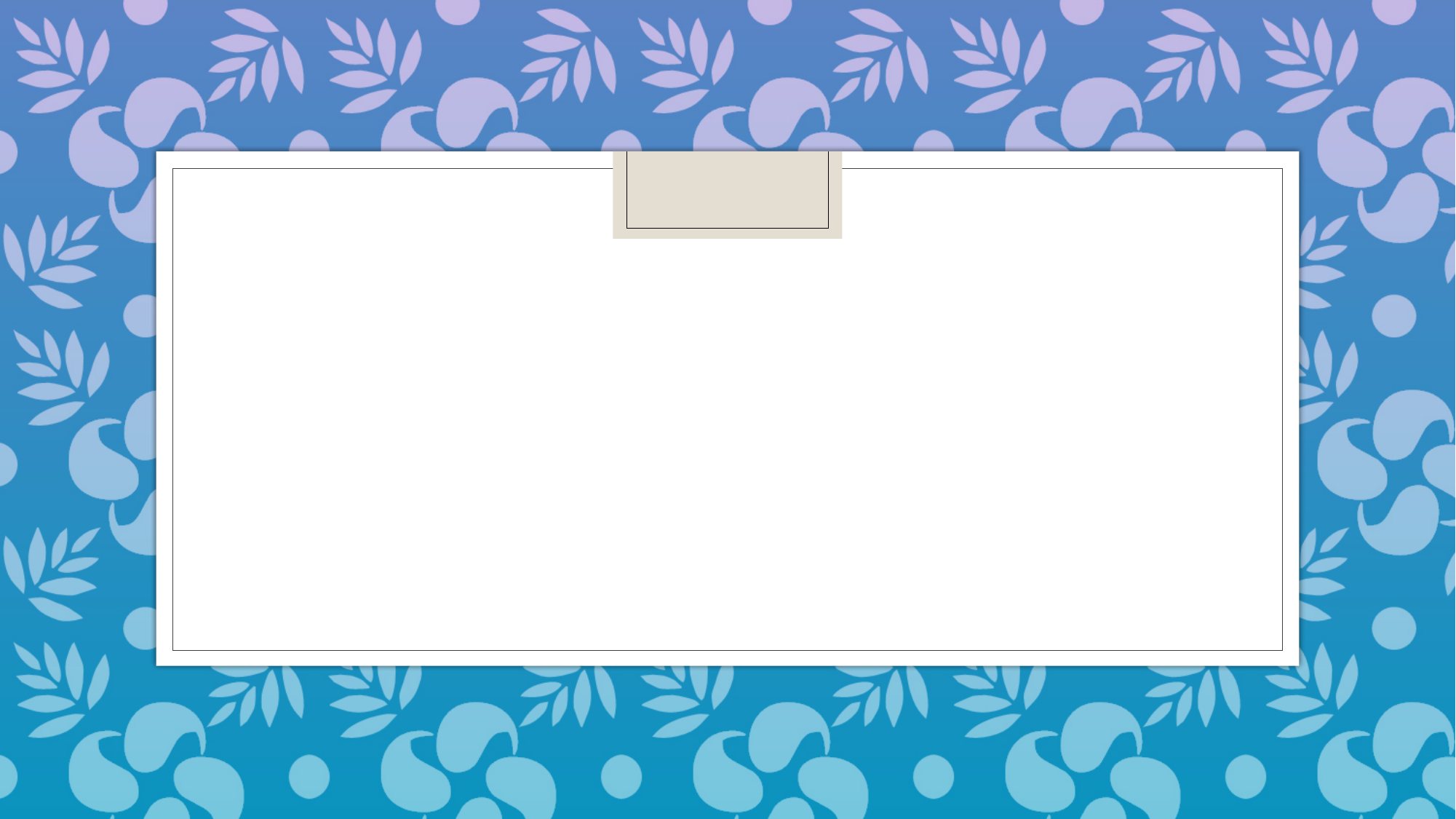

# الباب الرابع: الأساليب والأنشطة في برامج التدخل المبكر
الفصل الثامن: تقييم استعداد الأطفال للتعلم
الطالبات: سارة الدوسري
منار المزيني